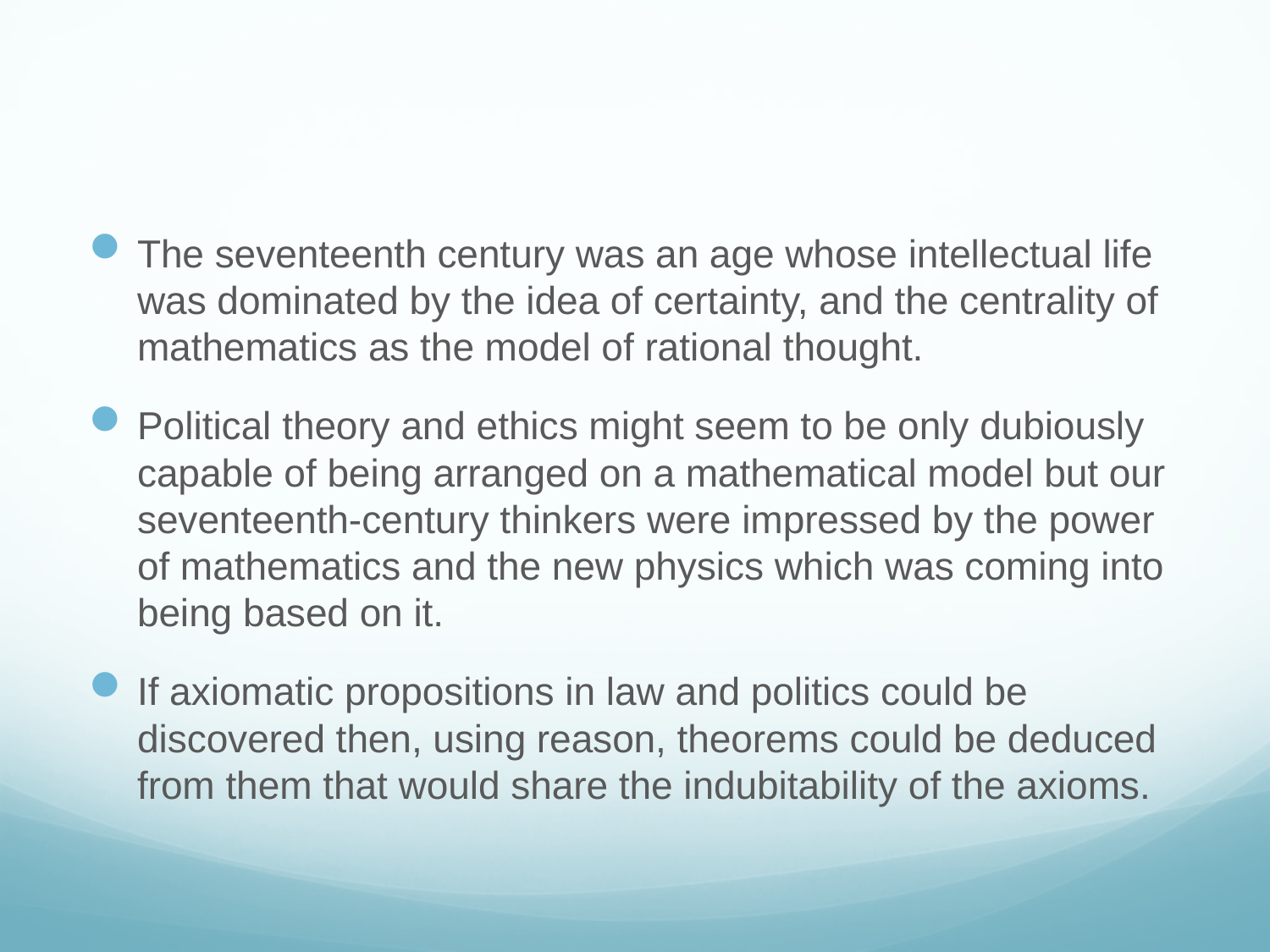

#
The seventeenth century was an age whose intellectual life was dominated by the idea of certainty, and the centrality of mathematics as the model of rational thought.
Political theory and ethics might seem to be only dubiously capable of being arranged on a mathematical model but our seventeenth-century thinkers were impressed by the power of mathematics and the new physics which was coming into being based on it.
If axiomatic propositions in law and politics could be discovered then, using reason, theorems could be deduced from them that would share the indubitability of the axioms.